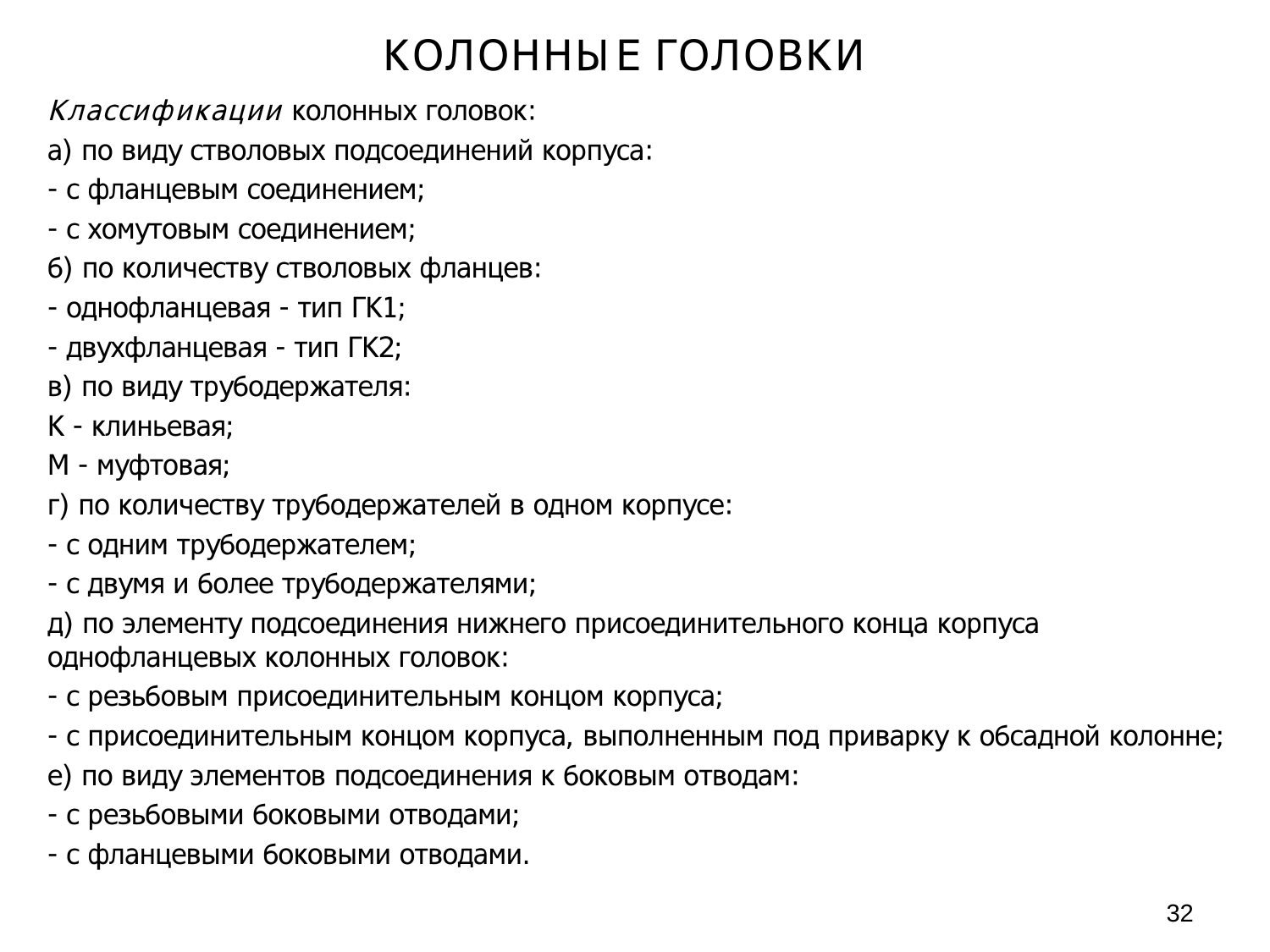

# КОЛОННЫЕ ГОЛОВКИ
Классификации колонных головок:
а) по виду стволовых подсоединений корпуса:
- с фланцевым соединением;
- с хомутовым соединением;
б) по количеству стволовых фланцев:
- однофланцевая - тип ГК1;
- двухфланцевая - тип ГК2;
в) по виду трубодержателя:
К - клиньевая;
М - муфтовая;
г) по количеству трубодержателей в одном корпусе:
- с одним трубодержателем;
- с двумя и более трубодержателями;
д) по элементу подсоединения нижнего присоединительного конца корпуса однофланцевых колонных головок:
- с резьбовым присоединительным концом корпуса;
- с присоединительным концом корпуса, выполненным под приварку к обсадной колонне;
е) по виду элементов подсоединения к боковым отводам:
- с резьбовыми боковыми отводами;
- с фланцевыми боковыми отводами.

32